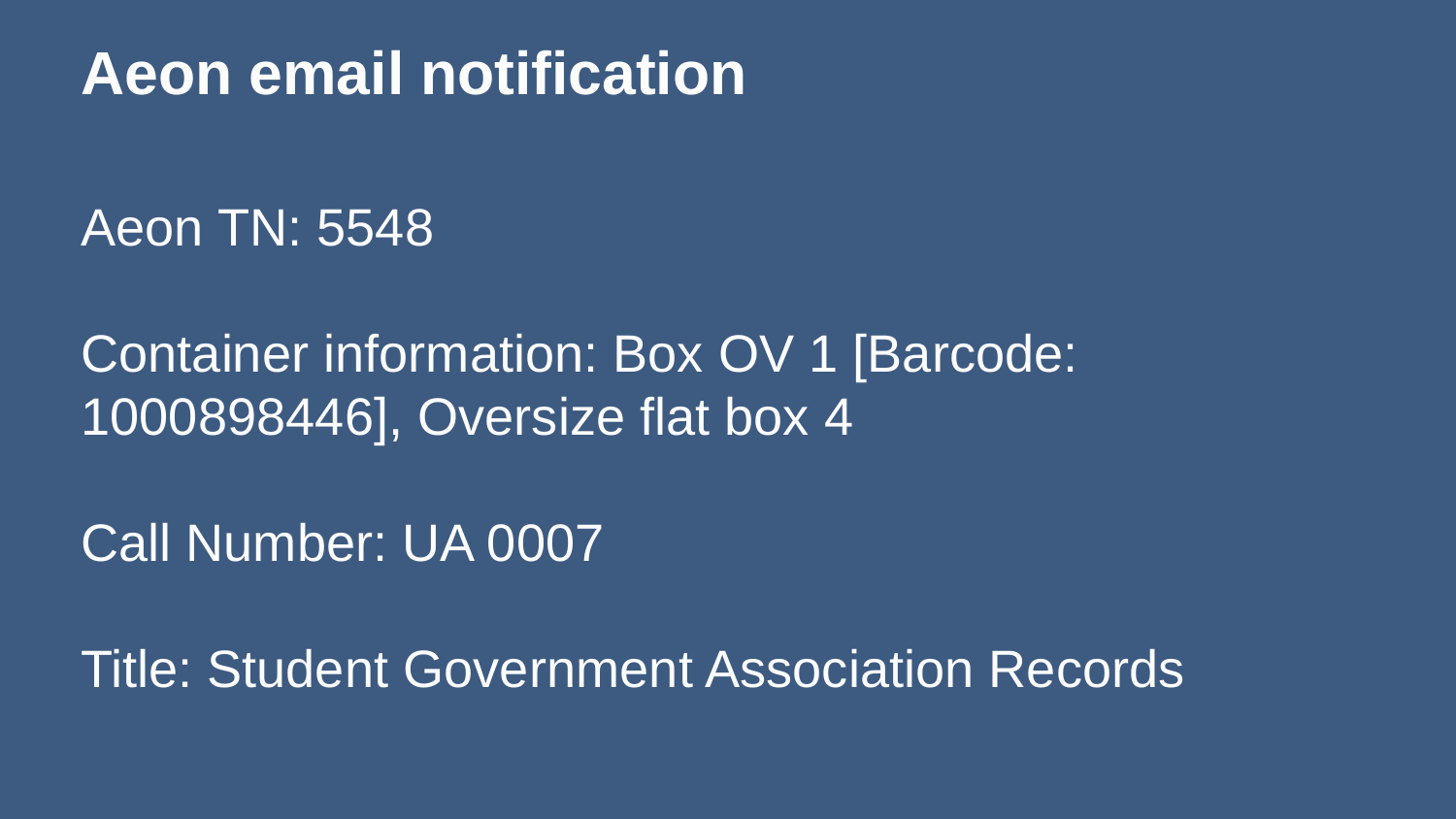

Aeon email notification

Aeon TN: 5548

Container information: Box OV 1 [Barcode: 1000898446], Oversize flat box 4

Call Number: UA 0007

Title: Student Government Association Records